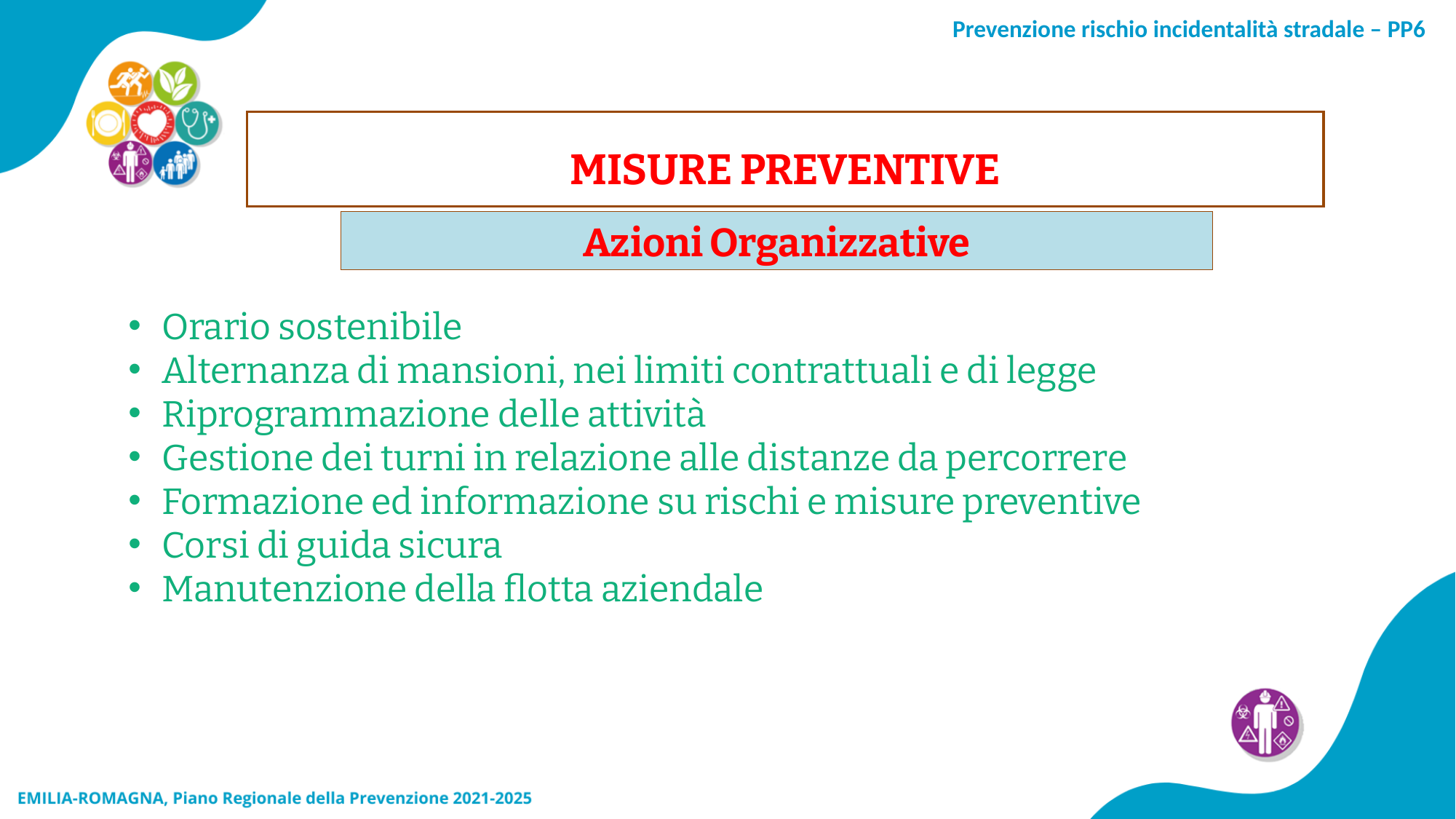

MISURE PREVENTIVE
Azioni Organizzative
Orario sostenibile
Alternanza di mansioni, nei limiti contrattuali e di legge
Riprogrammazione delle attività
Gestione dei turni in relazione alle distanze da percorrere
Formazione ed informazione su rischi e misure preventive
Corsi di guida sicura
Manutenzione della flotta aziendale